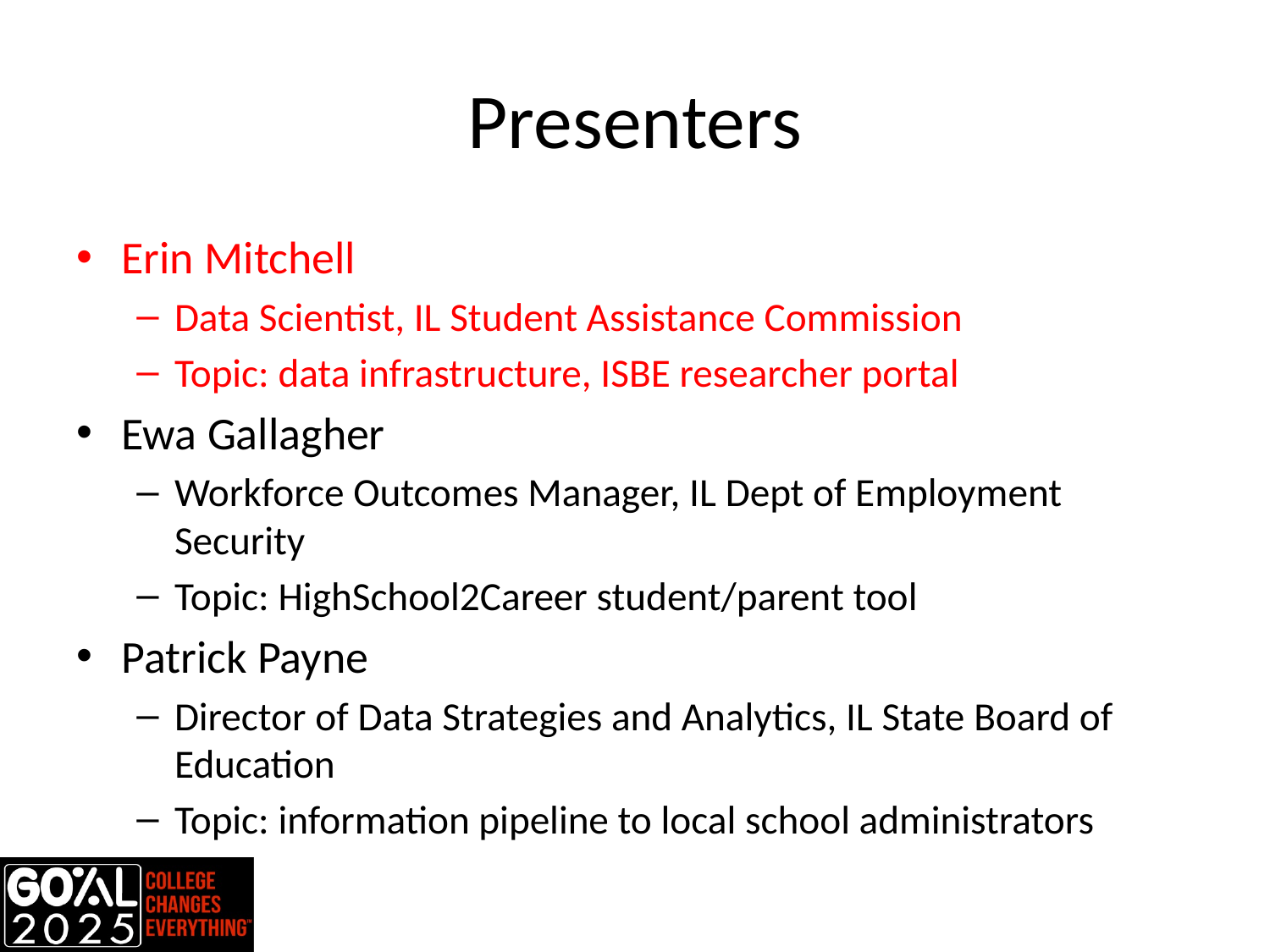

# Presenters
Erin Mitchell
Data Scientist, IL Student Assistance Commission
Topic: data infrastructure, ISBE researcher portal
Ewa Gallagher
Workforce Outcomes Manager, IL Dept of Employment Security
Topic: HighSchool2Career student/parent tool
Patrick Payne
Director of Data Strategies and Analytics, IL State Board of Education
Topic: information pipeline to local school administrators